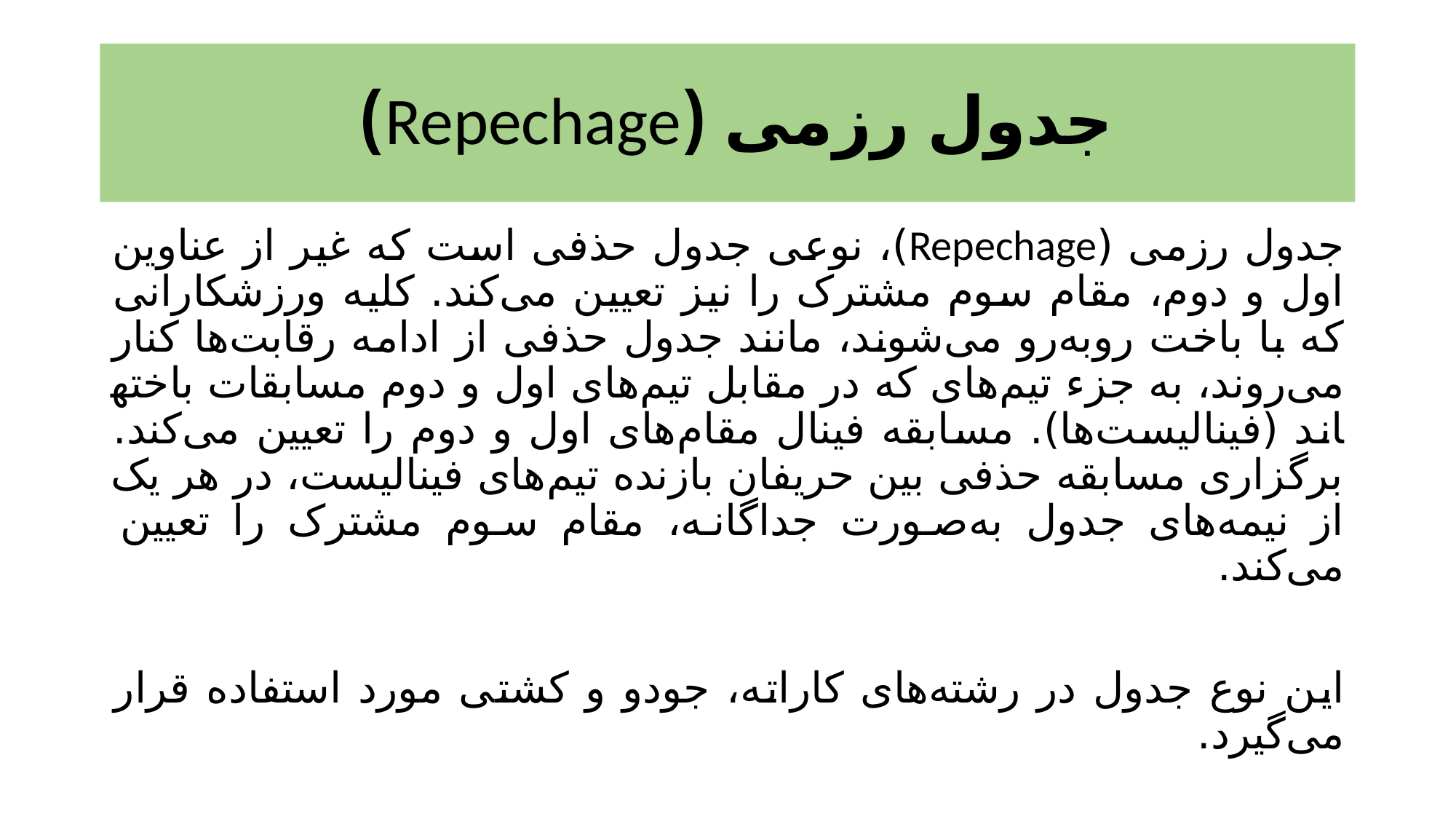

# جدول رزمی (Repechage)
جدول رزمی (Repechage)، نوعی جدول حذفی است که غیر از عناوین اول و دوم، مقام سوم مشترک را نیز تعیین می‌کند. کلیه ورزشکارانی که با باخت روبه‌رو می‌شوند، مانند جدول حذفی از ادامه رقابت‌ها کنار می‌روند، به جزء تیم‌های که در مقابل تیم‌های اول و دوم مسابقات باخته­اند (فینالیست‌ها). مسابقه فینال مقام‌های اول و دوم را تعیین می‌کند. برگزاری مسابقه حذفی بین حریفان بازنده تیم‌های فینالیست، در هر یک از نیمه‌های جدول به‌صورت جداگانه، مقام سوم مشترک را تعیین می‌کند.

این نوع جدول در رشته‌های کاراته، جودو و کشتی مورد استفاده قرار می‌گیرد.